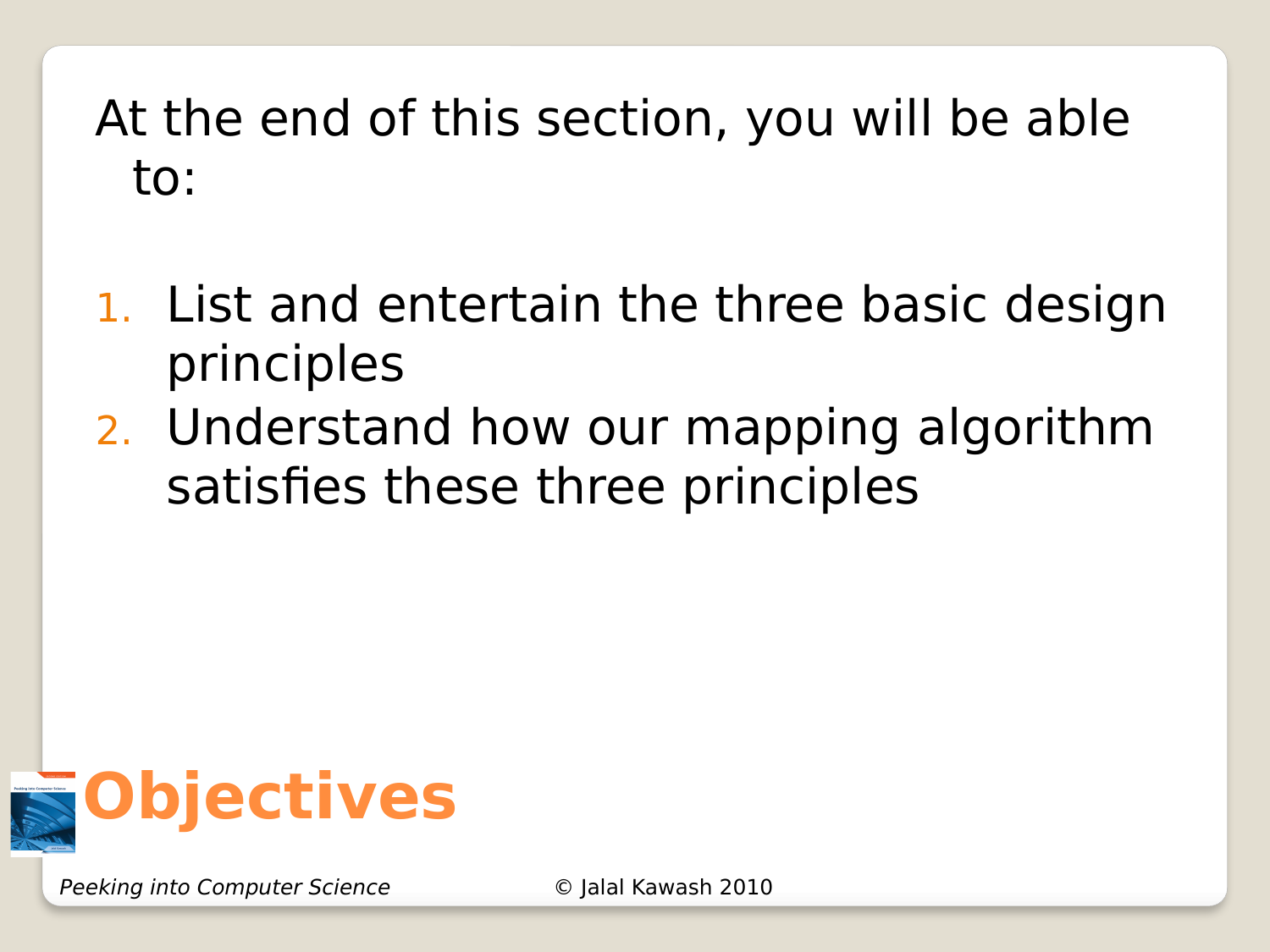

At the end of this section, you will be able to:

List and entertain the three basic design principles
Understand how our mapping algorithm satisfies these three principles
# Objectives